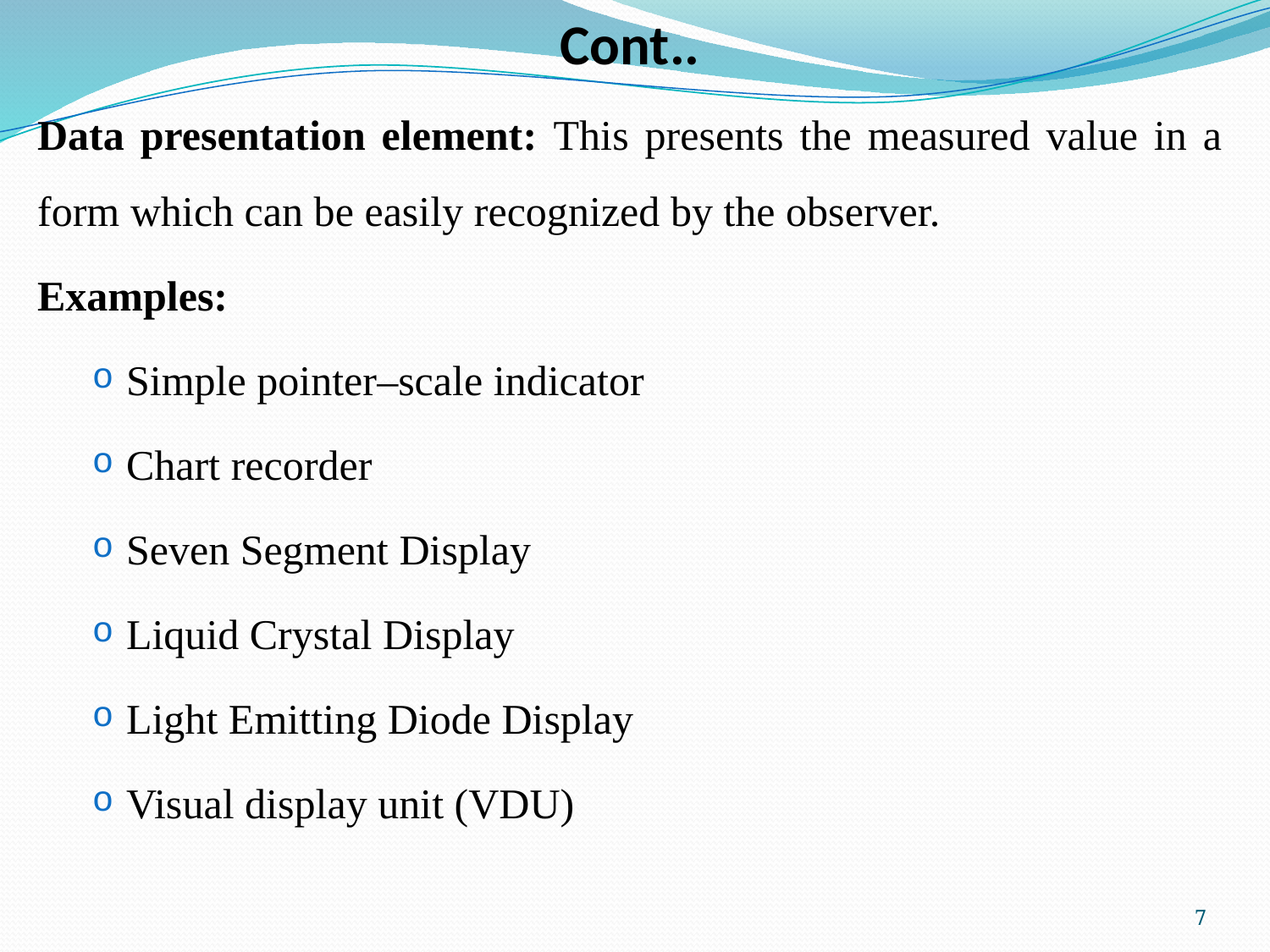

# Cont..
Data presentation element: This presents the measured value in a form which can be easily recognized by the observer.
Examples:
Simple pointer–scale indicator
Chart recorder
Seven Segment Display
Liquid Crystal Display
Light Emitting Diode Display
Visual display unit (VDU)
7